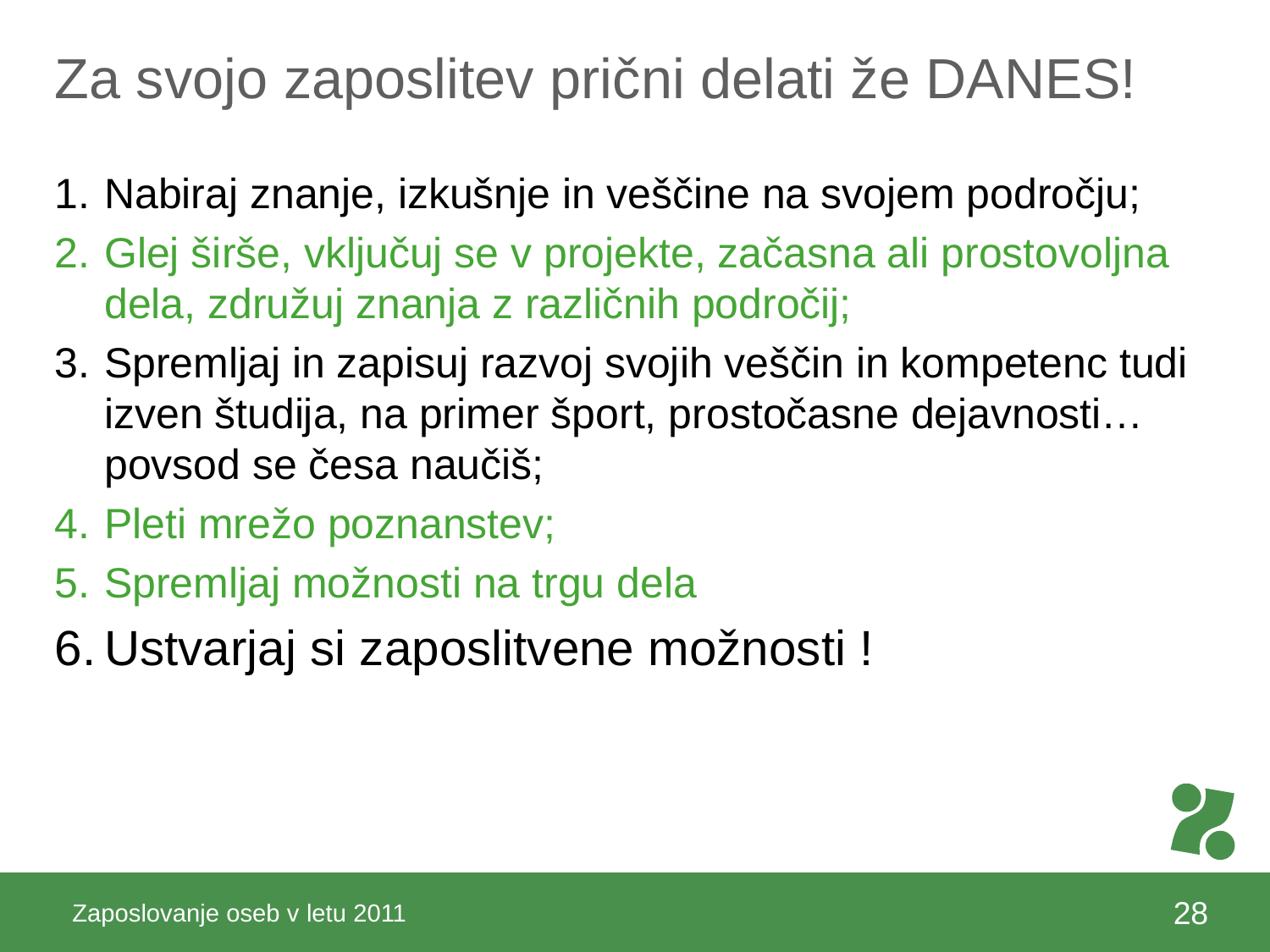

# Za svojo zaposlitev prični delati že DANES!
Nabiraj znanje, izkušnje in veščine na svojem področju;
Glej širše, vključuj se v projekte, začasna ali prostovoljna dela, združuj znanja z različnih področij;
Spremljaj in zapisuj razvoj svojih veščin in kompetenc tudi izven študija, na primer šport, prostočasne dejavnosti… povsod se česa naučiš;
Pleti mrežo poznanstev;
Spremljaj možnosti na trgu dela
Ustvarjaj si zaposlitvene možnosti !
Zaposlovanje oseb v letu 2011